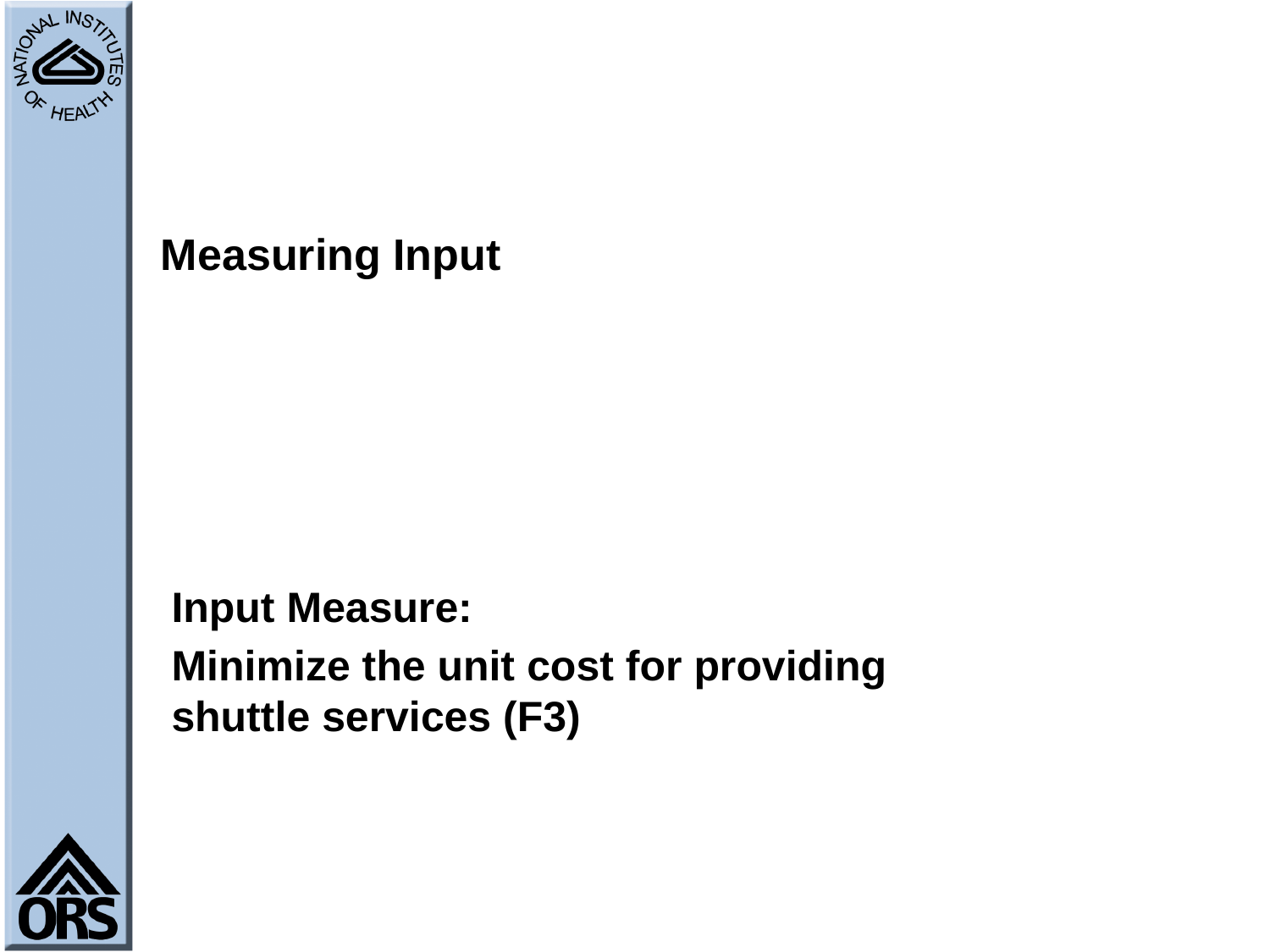

# Measuring Input

Input Measure:
Minimize the unit cost for providing shuttle services (F3)